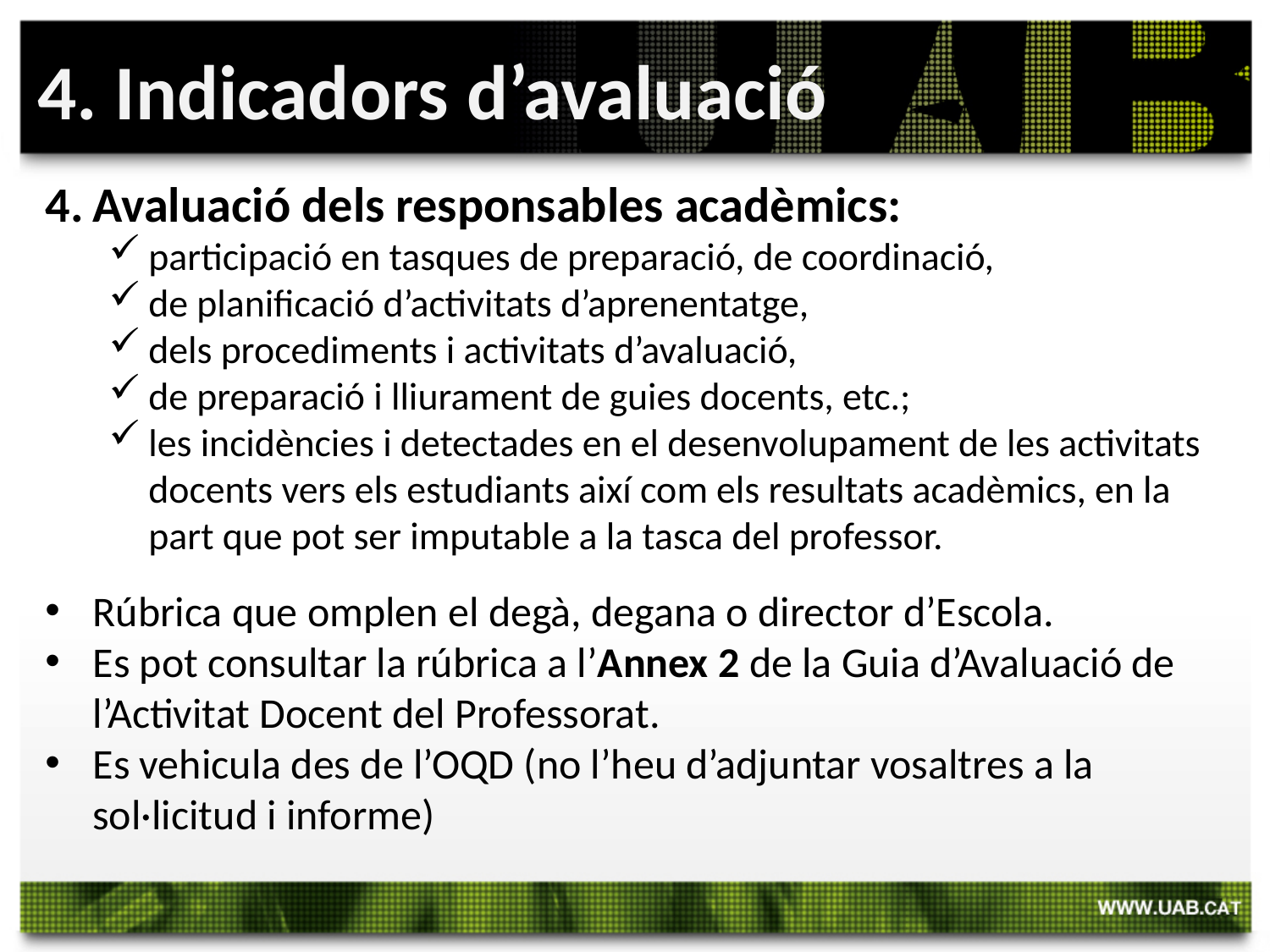

4. Indicadors d’avaluació
Avaluació dels responsables acadèmics:
participació en tasques de preparació, de coordinació,
de planificació d’activitats d’aprenentatge,
dels procediments i activitats d’avaluació,
de preparació i lliurament de guies docents, etc.;
les incidències i detectades en el desenvolupament de les activitats docents vers els estudiants així com els resultats acadèmics, en la part que pot ser imputable a la tasca del professor.
Rúbrica que omplen el degà, degana o director d’Escola.
Es pot consultar la rúbrica a l’Annex 2 de la Guia d’Avaluació de l’Activitat Docent del Professorat.
Es vehicula des de l’OQD (no l’heu d’adjuntar vosaltres a la sol·licitud i informe)